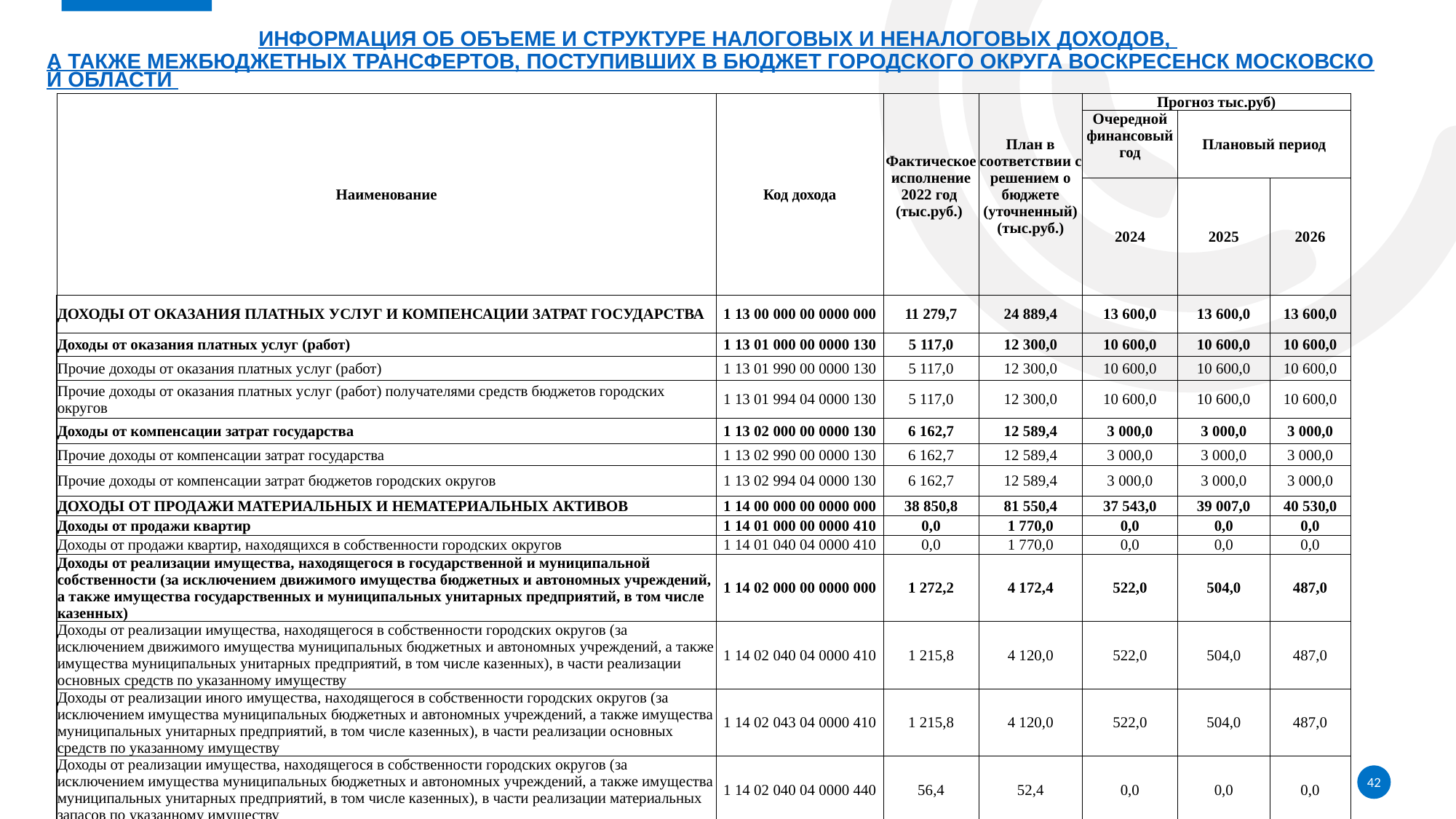

# Информация об объеме и структуре налоговых и неналоговых доходов, а также межбюджетных трансфертов, поступивших в бюджет городского округа Воскресенск Московской области
| Наименование | Код дохода | Фактическое исполнение 2022 год (тыс.руб.) | План в соответствии с решением о бюджете (уточненный) (тыс.руб.) | Прогноз тыс.руб) |  |  |
| --- | --- | --- | --- | --- | --- | --- |
|  |  |  |  | Очередной финансовый год | Плановый период |  |
|  |  |  |  | 2024 | 2025 | 2026 |
| ДОХОДЫ ОТ ОКАЗАНИЯ ПЛАТНЫХ УСЛУГ И КОМПЕНСАЦИИ ЗАТРАТ ГОСУДАРСТВА | 1 13 00 000 00 0000 000 | 11 279,7 | 24 889,4 | 13 600,0 | 13 600,0 | 13 600,0 |
| Доходы от оказания платных услуг (работ) | 1 13 01 000 00 0000 130 | 5 117,0 | 12 300,0 | 10 600,0 | 10 600,0 | 10 600,0 |
| Прочие доходы от оказания платных услуг (работ) | 1 13 01 990 00 0000 130 | 5 117,0 | 12 300,0 | 10 600,0 | 10 600,0 | 10 600,0 |
| Прочие доходы от оказания платных услуг (работ) получателями средств бюджетов городских округов | 1 13 01 994 04 0000 130 | 5 117,0 | 12 300,0 | 10 600,0 | 10 600,0 | 10 600,0 |
| Доходы от компенсации затрат государства | 1 13 02 000 00 0000 130 | 6 162,7 | 12 589,4 | 3 000,0 | 3 000,0 | 3 000,0 |
| Прочие доходы от компенсации затрат государства | 1 13 02 990 00 0000 130 | 6 162,7 | 12 589,4 | 3 000,0 | 3 000,0 | 3 000,0 |
| Прочие доходы от компенсации затрат бюджетов городских округов | 1 13 02 994 04 0000 130 | 6 162,7 | 12 589,4 | 3 000,0 | 3 000,0 | 3 000,0 |
| ДОХОДЫ ОТ ПРОДАЖИ МАТЕРИАЛЬНЫХ И НЕМАТЕРИАЛЬНЫХ АКТИВОВ | 1 14 00 000 00 0000 000 | 38 850,8 | 81 550,4 | 37 543,0 | 39 007,0 | 40 530,0 |
| Доходы от продажи квартир | 1 14 01 000 00 0000 410 | 0,0 | 1 770,0 | 0,0 | 0,0 | 0,0 |
| Доходы от продажи квартир, находящихся в собственности городских округов | 1 14 01 040 04 0000 410 | 0,0 | 1 770,0 | 0,0 | 0,0 | 0,0 |
| Доходы от реализации имущества, находящегося в государственной и муниципальной собственности (за исключением движимого имущества бюджетных и автономных учреждений, а также имущества государственных и муниципальных унитарных предприятий, в том числе казенных) | 1 14 02 000 00 0000 000 | 1 272,2 | 4 172,4 | 522,0 | 504,0 | 487,0 |
| Доходы от реализации имущества, находящегося в собственности городских округов (за исключением движимого имущества муниципальных бюджетных и автономных учреждений, а также имущества муниципальных унитарных предприятий, в том числе казенных), в части реализации основных средств по указанному имуществу | 1 14 02 040 04 0000 410 | 1 215,8 | 4 120,0 | 522,0 | 504,0 | 487,0 |
| Доходы от реализации иного имущества, находящегося в собственности городских округов (за исключением имущества муниципальных бюджетных и автономных учреждений, а также имущества муниципальных унитарных предприятий, в том числе казенных), в части реализации основных средств по указанному имуществу | 1 14 02 043 04 0000 410 | 1 215,8 | 4 120,0 | 522,0 | 504,0 | 487,0 |
| Доходы от реализации имущества, находящегося в собственности городских округов (за исключением имущества муниципальных бюджетных и автономных учреждений, а также имущества муниципальных унитарных предприятий, в том числе казенных), в части реализации материальных запасов по указанному имуществу | 1 14 02 040 04 0000 440 | 56,4 | 52,4 | 0,0 | 0,0 | 0,0 |

42